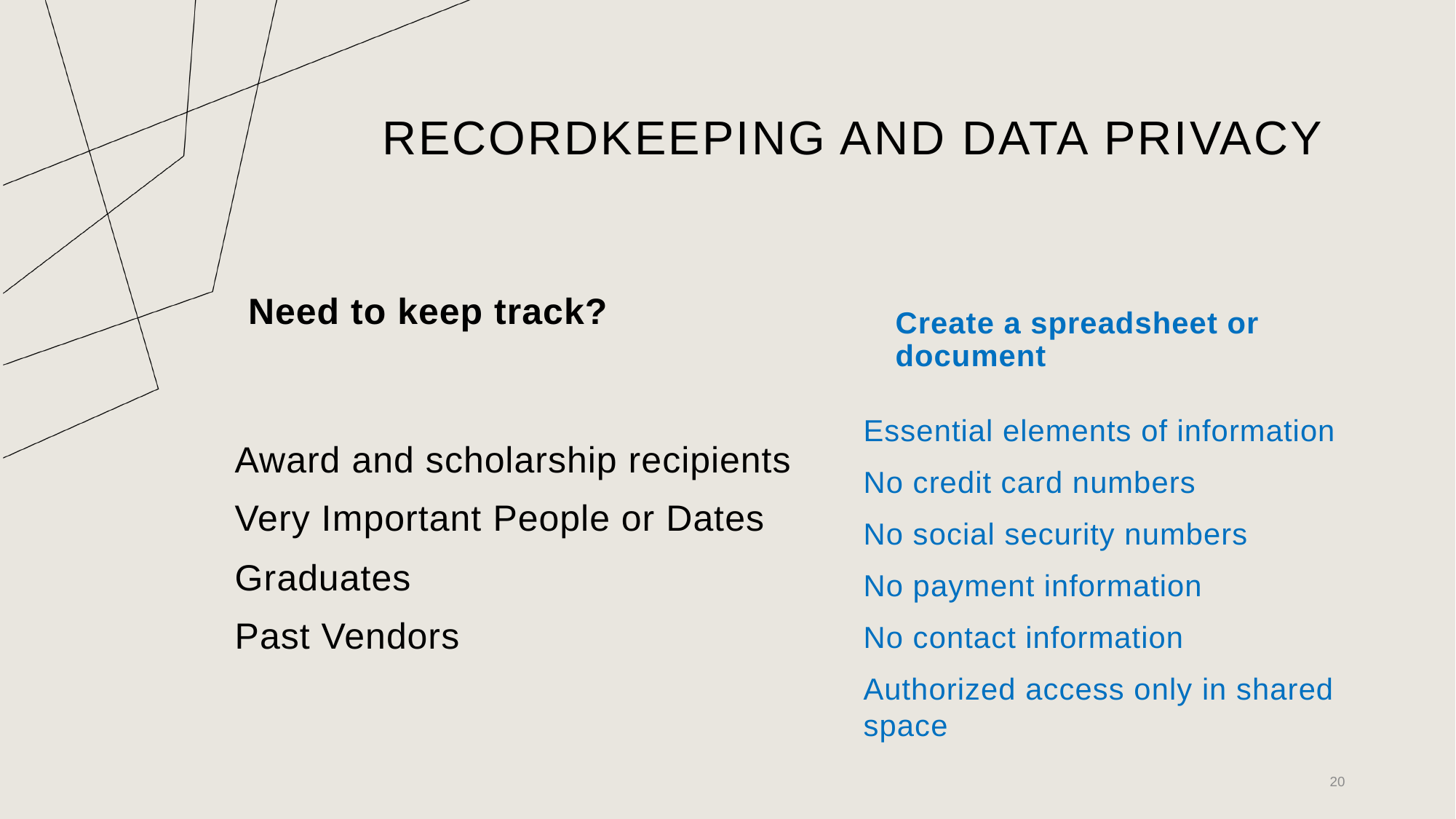

# Recordkeeping and data privacy
Need to keep track?
Create a spreadsheet or document

Essential elements of information
No credit card numbers
No social security numbers
No payment information
No contact information
Authorized access only in shared space

Award and scholarship recipients
Very Important People or Dates
Graduates
Past Vendors

20